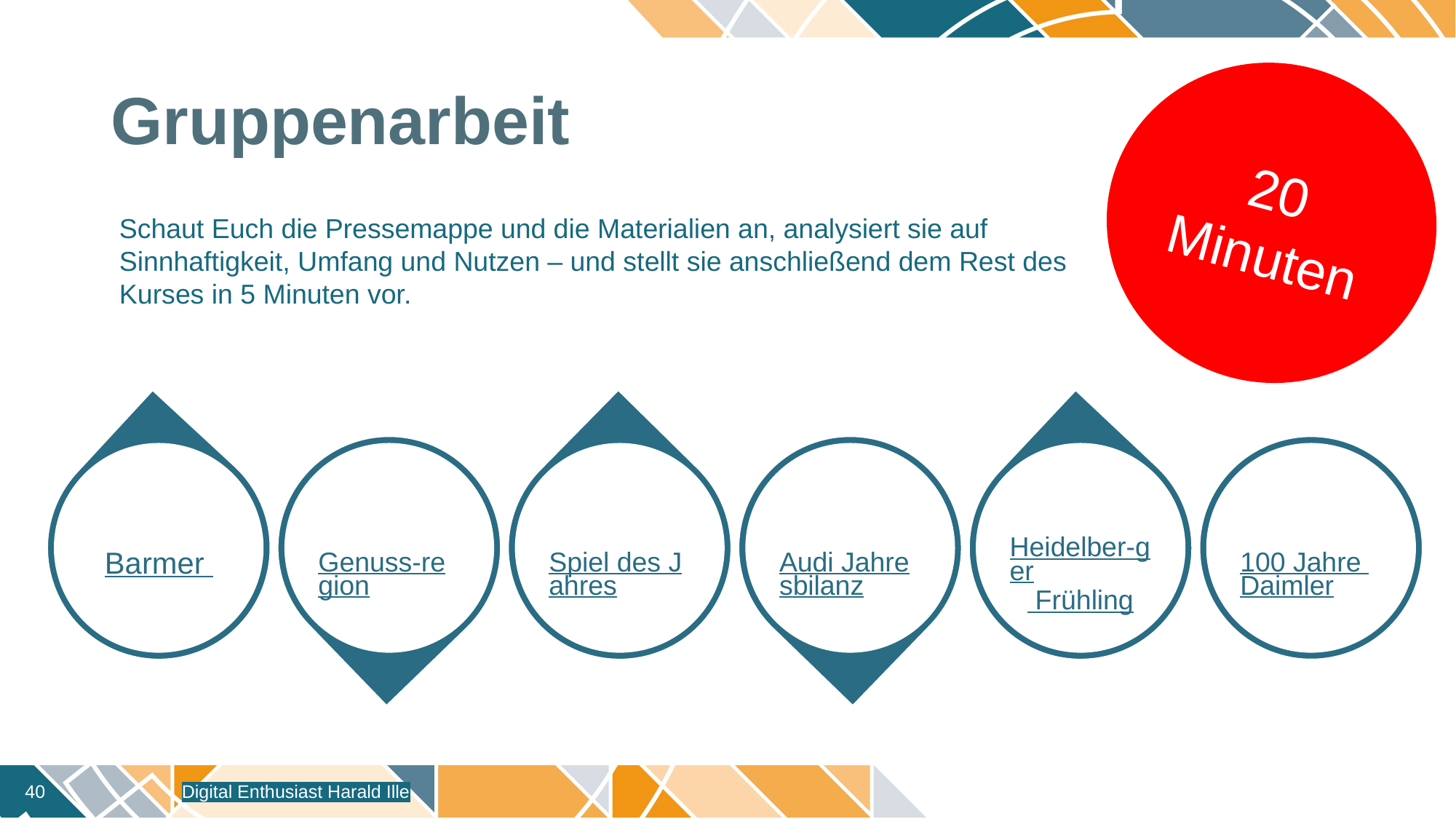

# Gruppenarbeit
20 Minuten
Schaut Euch die Pressemappe und die Materialien an, analysiert sie auf Sinnhaftigkeit, Umfang und Nutzen – und stellt sie anschließend dem Rest des Kurses in 5 Minuten vor.

Gruppe 6: 100 Jahre Daimler
Gruppe 5: Heidelber-ger Frühling
Gruppe 4: Audi Jahresbilanz
Gruppe 3: Spiel des Jahres
Gruppe 2: Genuss-region
Gruppe 1: Barmer
Digital Enthusiast Harald Ille
40